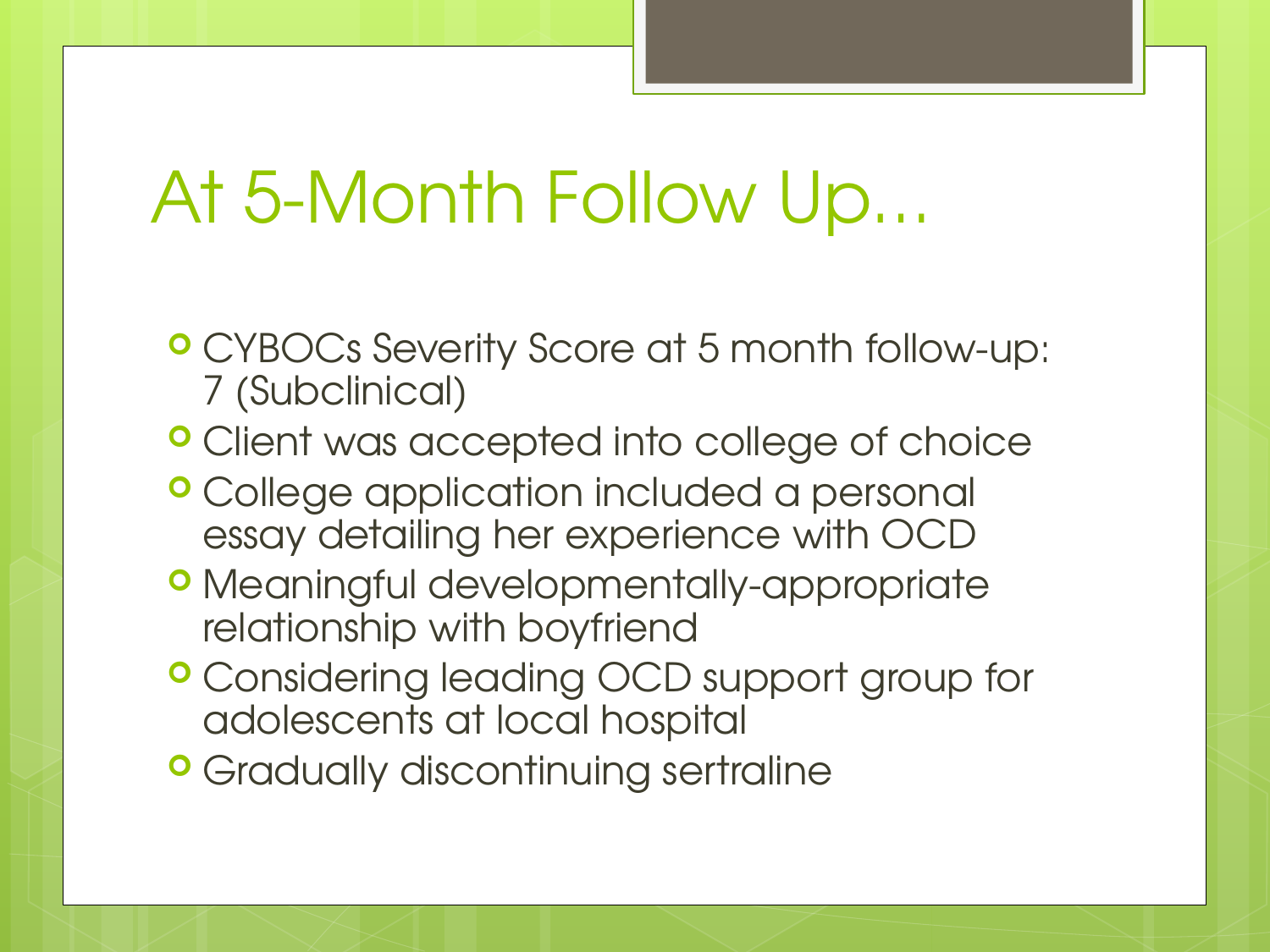

# At 5-Month Follow Up…
CYBOCs Severity Score at 5 month follow-up: 7 (Subclinical)
Client was accepted into college of choice
College application included a personal essay detailing her experience with OCD
Meaningful developmentally-appropriate relationship with boyfriend
Considering leading OCD support group for adolescents at local hospital
Gradually discontinuing sertraline